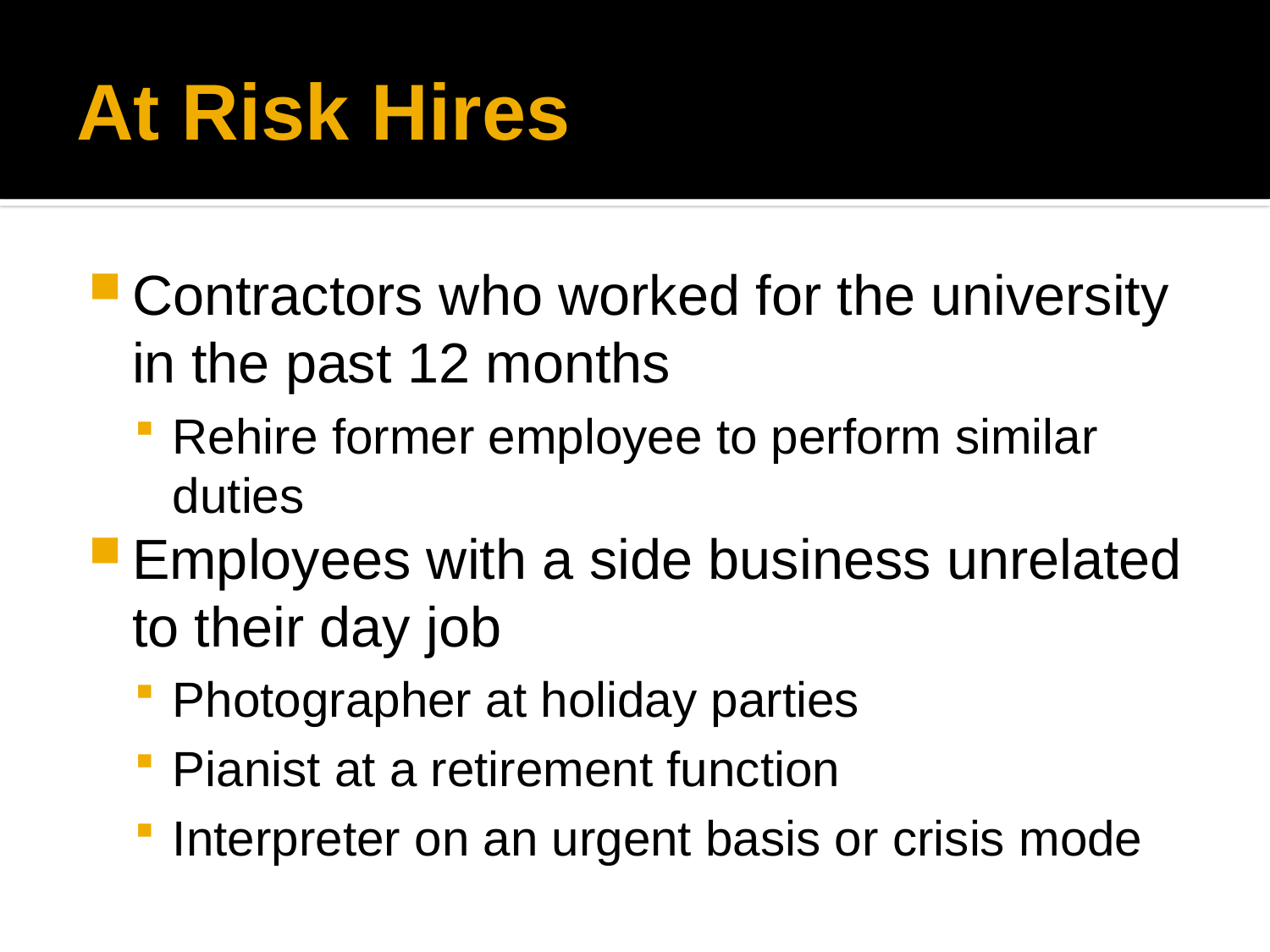

# At Risk Hires
Contractors who worked for the university in the past 12 months
Rehire former employee to perform similar duties
Employees with a side business unrelated to their day job
Photographer at holiday parties
Pianist at a retirement function
Interpreter on an urgent basis or crisis mode